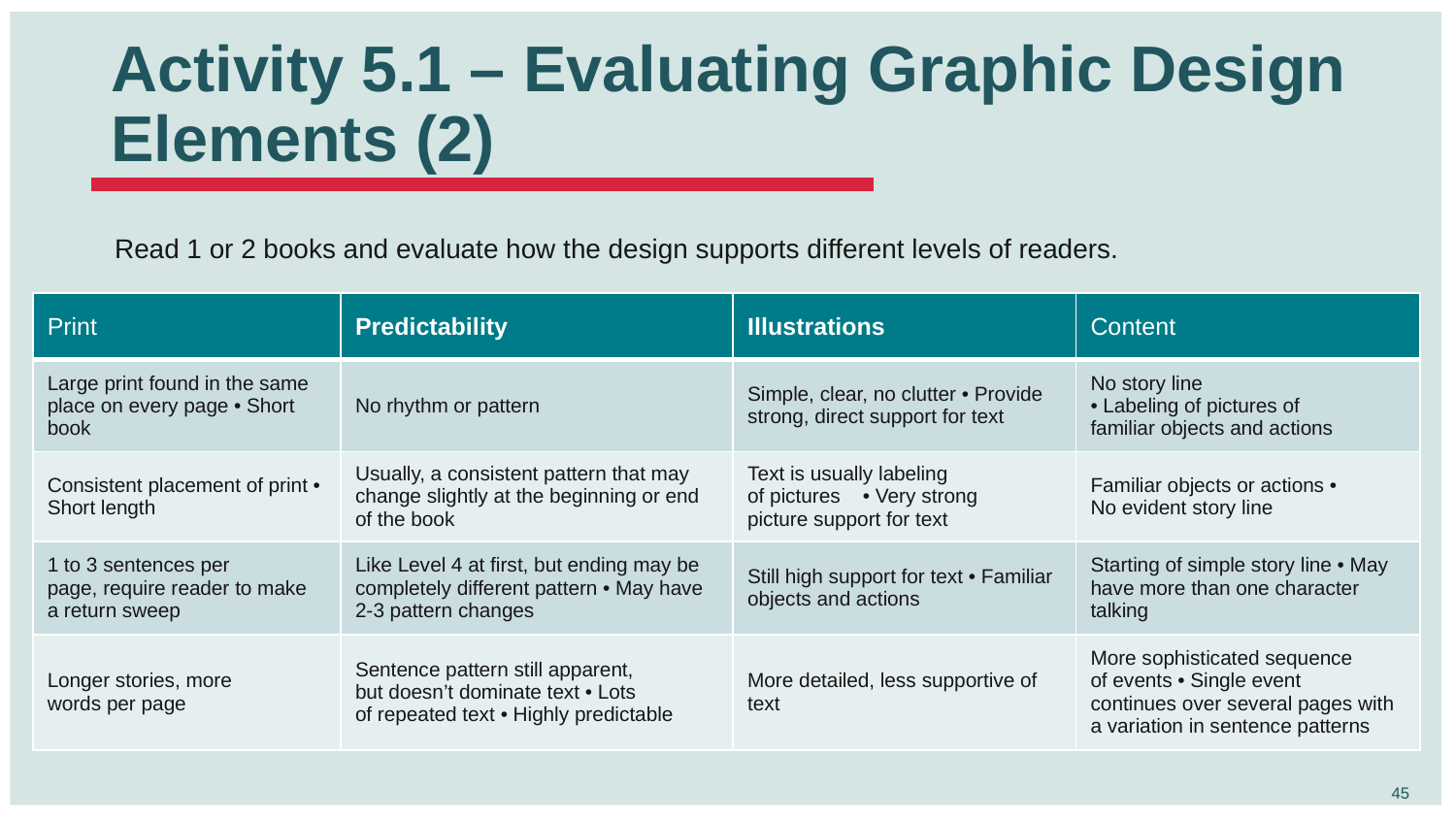

# Activity 5.1 – Evaluating Graphic Design Elements (2)
Read 1 or 2 books and evaluate how the design supports different levels of readers.
| Print​ | Predictability​ | Illustrations​ | Content ​ |
| --- | --- | --- | --- |
| Large print found in the same place on every page • Short book​ | No rhythm or pattern​ | Simple, clear, no clutter • Provide strong, direct support for text ​ | No story line   ​ • Labeling of pictures of familiar objects and actions ​ |
| Consistent placement of print • Short length​ | Usually, a consistent pattern that may change slightly at the beginning or end of the book​ | Text is usually labeling of pictures    • Very strong picture support for text​ | Familiar objects or actions • No evident story line​ |
| 1 to 3 sentences per page, require reader to make a return sweep ​ | Like Level 4 at first, but ending may be completely different pattern • May have 2-3 pattern changes​ | Still high support for text • Familiar objects and actions​ | Starting of simple story line • May have more than one character talking​ |
| Longer stories, more words per page​ | Sentence pattern still apparent, but doesn’t dominate text • Lots of repeated text • Highly predictable​ | More detailed, less supportive of text​ | More sophisticated sequence of events • Single event continues over several pages with a variation in sentence patterns​ |
45